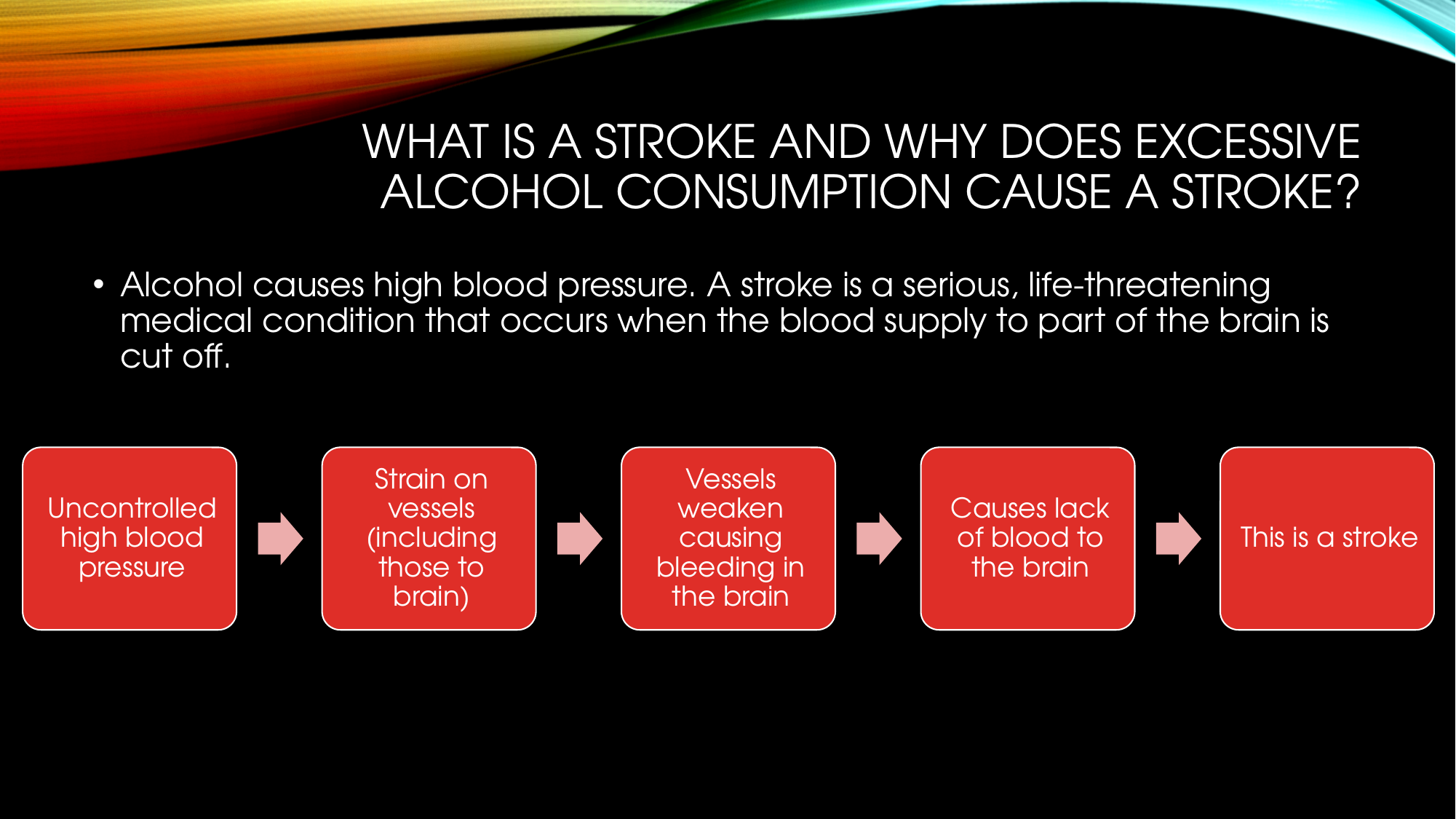

# What is a stroke and why does excessive alcohol consumption cause a stroke?
Uncontrolled high blood pressure

Strain on vessels (including those to brain)

Vessels weaken causing bleeding in the brain

Causes lack of blood to the brain

This is a stroke
Alcohol causes high blood pressure. A stroke is a serious, life-threatening medical condition that occurs when the blood supply to part of the brain is cut off.